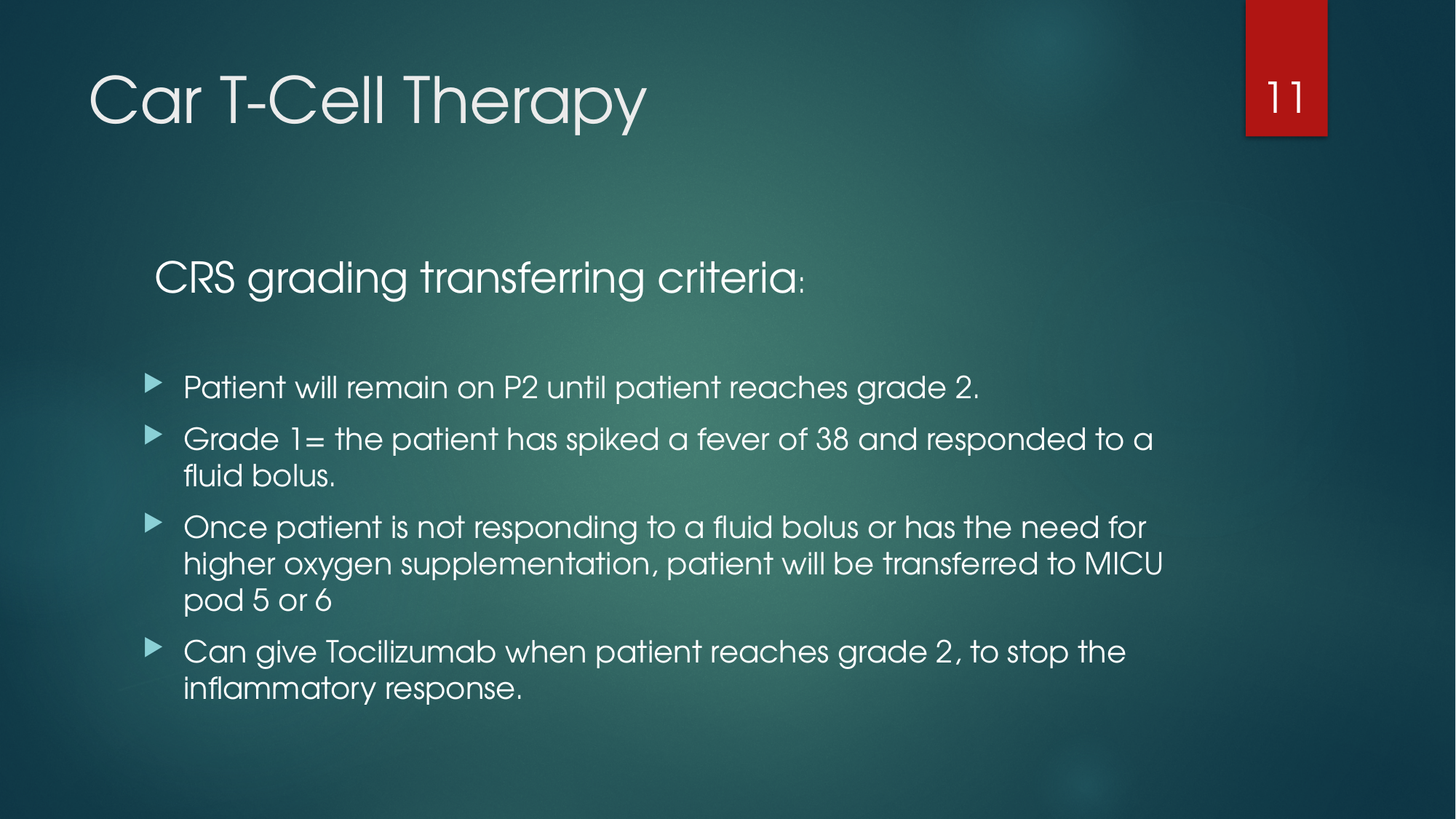

11
# Car T-Cell Therapy
 CRS grading transferring criteria:

Patient will remain on P2 until patient reaches grade 2.
Grade 1= the patient has spiked a fever of 38 and responded to a fluid bolus.
Once patient is not responding to a fluid bolus or has the need for higher oxygen supplementation, patient will be transferred to MICU pod 5 or 6
Can give Tocilizumab when patient reaches grade 2, to stop the inflammatory response.